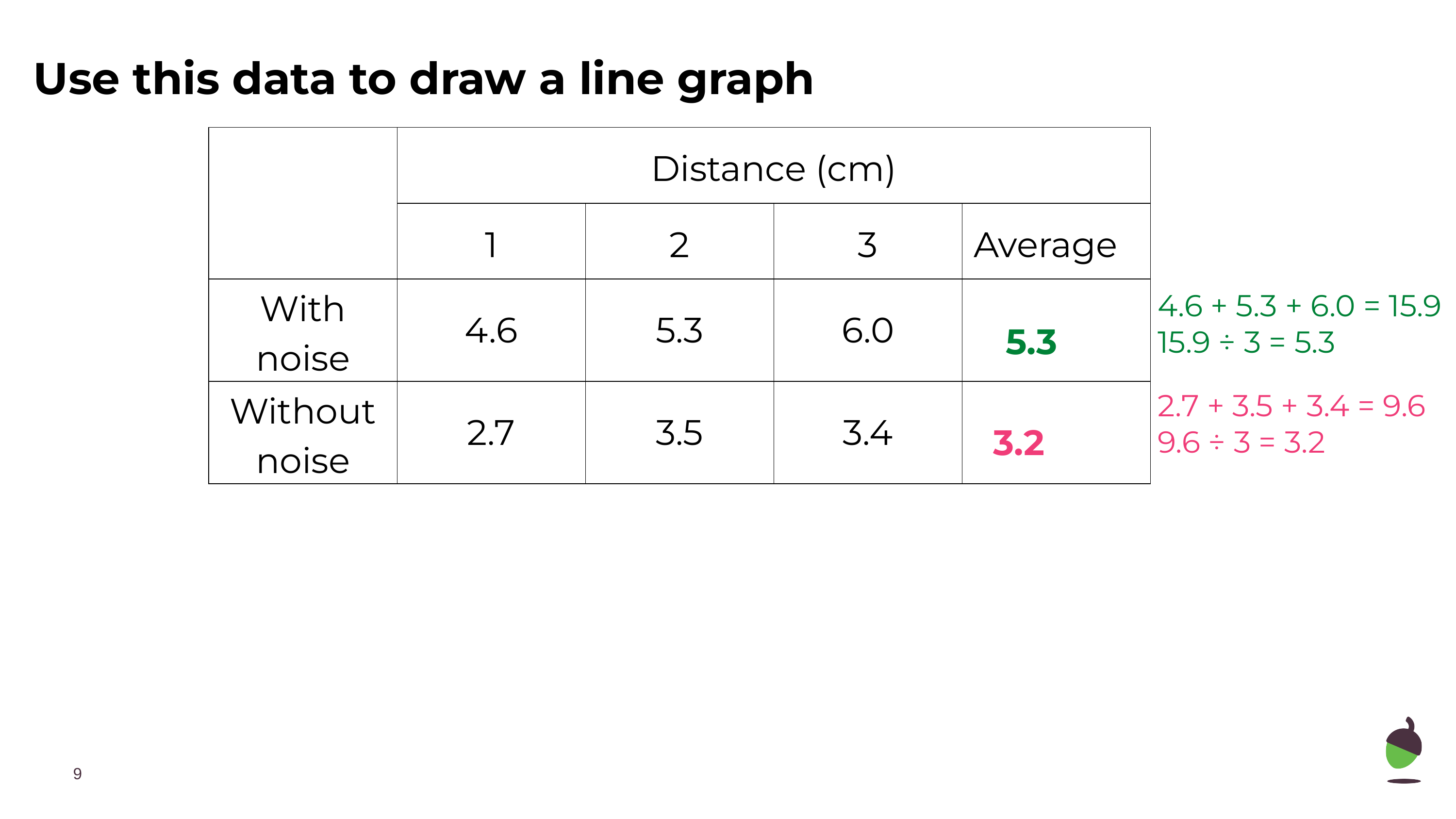

Use this data to draw a line graph
|  | Distance (cm) |  |  |  |
| --- | --- | --- | --- | --- |
|  | 1 | 2 | 3 | Average |
| With noise | 4.6 | 5.3 | 6.0 |  |
| Without noise | 2.7 | 3.5 | 3.4 |  |
4.6 + 5.3 + 6.0 = 15.9
15.9 ÷ 3 = 5.3
5.3
2.7 + 3.5 + 3.4 = 9.6
9.6 ÷ 3 = 3.2
3.2
9